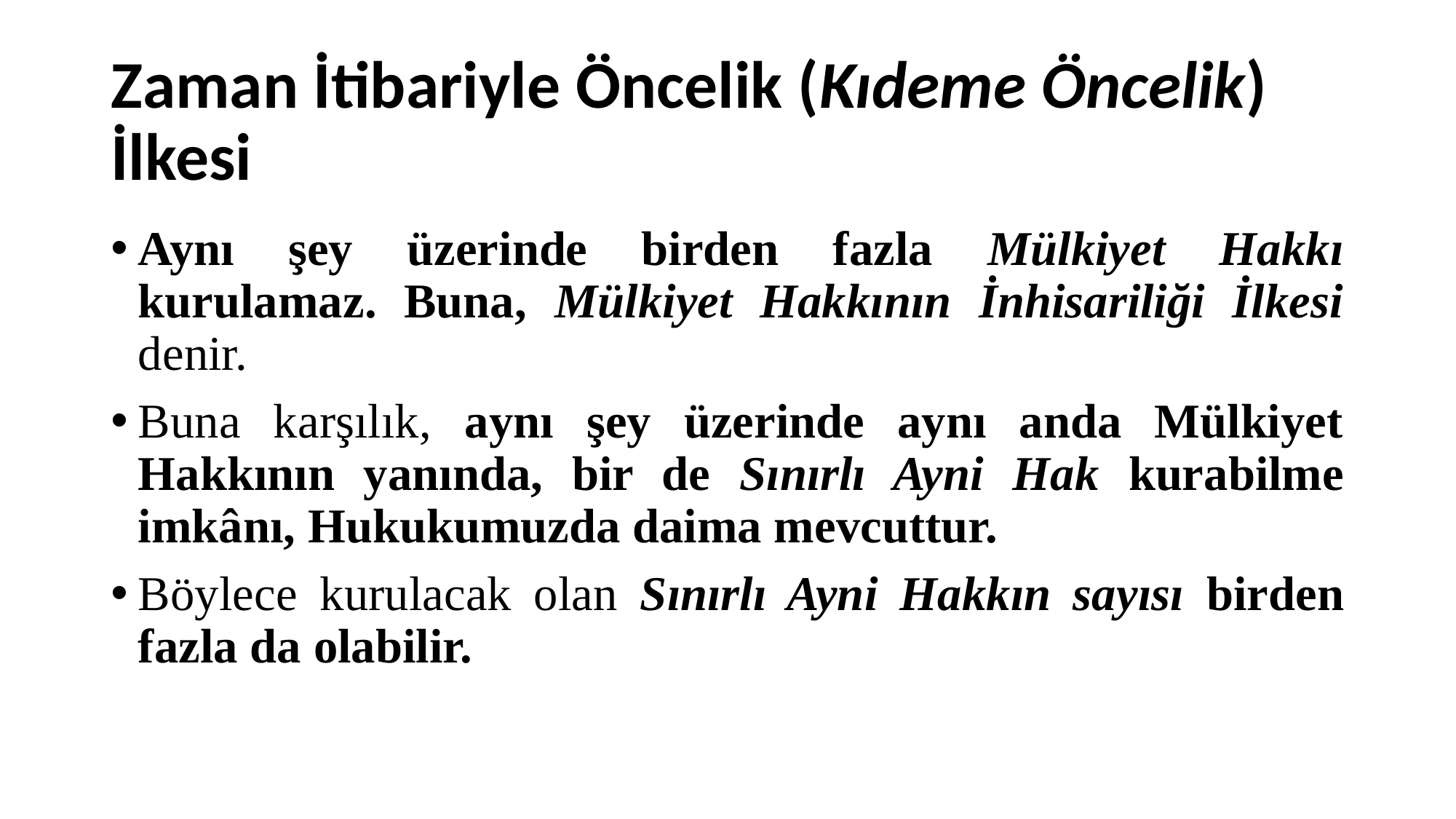

# Zaman İtibariyle Öncelik (Kıdeme Öncelik) İlkesi
Aynı şey üzerinde birden fazla Mülkiyet Hakkı kurulamaz. Buna, Mülkiyet Hakkının İnhisariliği İlkesi denir.
Buna karşılık, aynı şey üzerinde aynı anda Mülkiyet Hakkının yanında, bir de Sınırlı Ayni Hak kurabilme imkânı, Hukukumuzda daima mevcuttur.
Böylece kurulacak olan Sınırlı Ayni Hakkın sayısı birden fazla da olabilir.